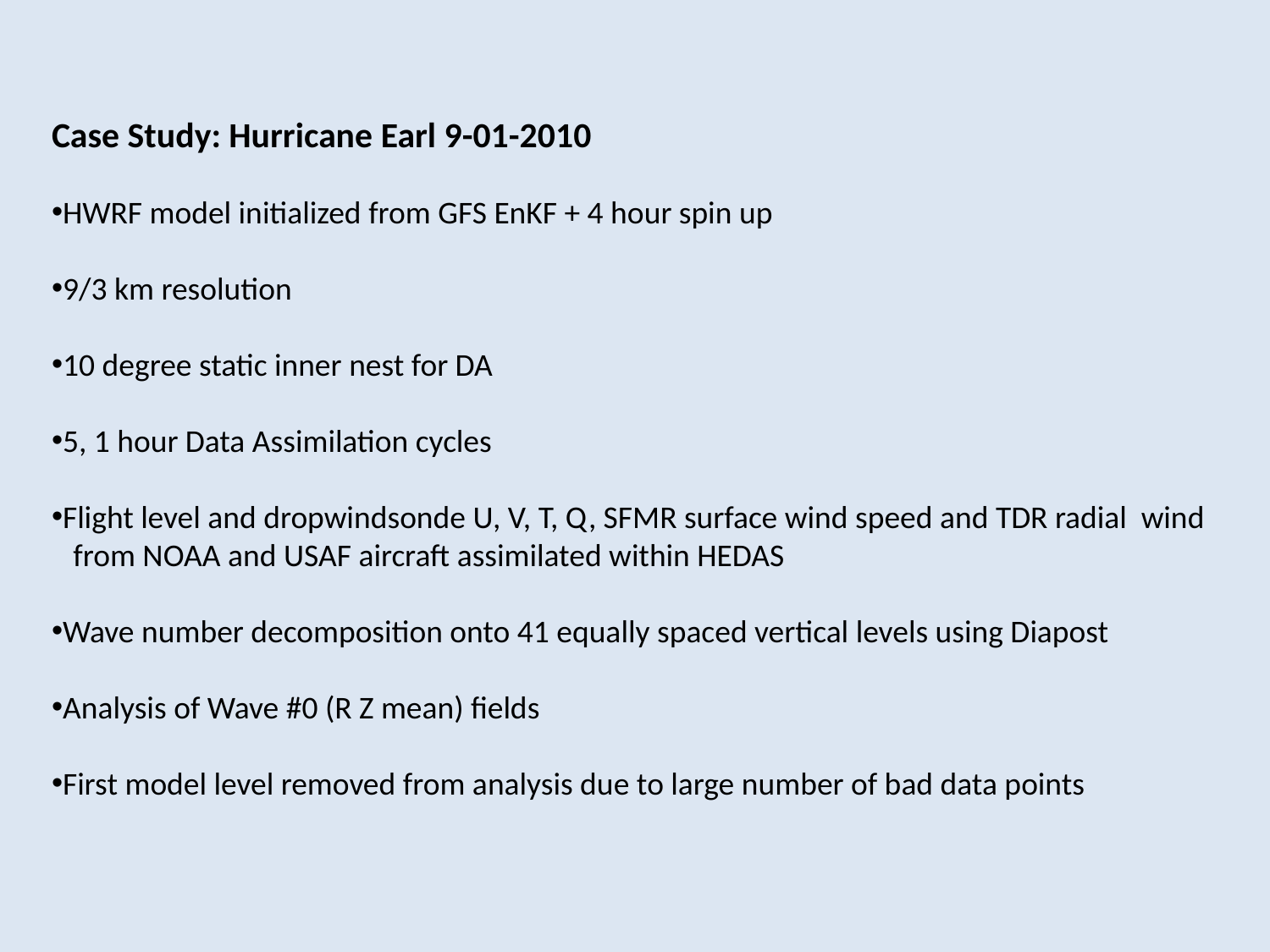

Case Study: Hurricane Earl 9-01-2010

HWRF model initialized from GFS EnKF + 4 hour spin up

9/3 km resolution

10 degree static inner nest for DA

5, 1 hour Data Assimilation cycles

Flight level and dropwindsonde U, V, T, Q, SFMR surface wind speed and TDR radial  wind
   from NOAA and USAF aircraft assimilated within HEDAS

Wave number decomposition onto 41 equally spaced vertical levels using Diapost

Analysis of Wave #0 (R Z mean) fields

First model level removed from analysis due to large number of bad data points